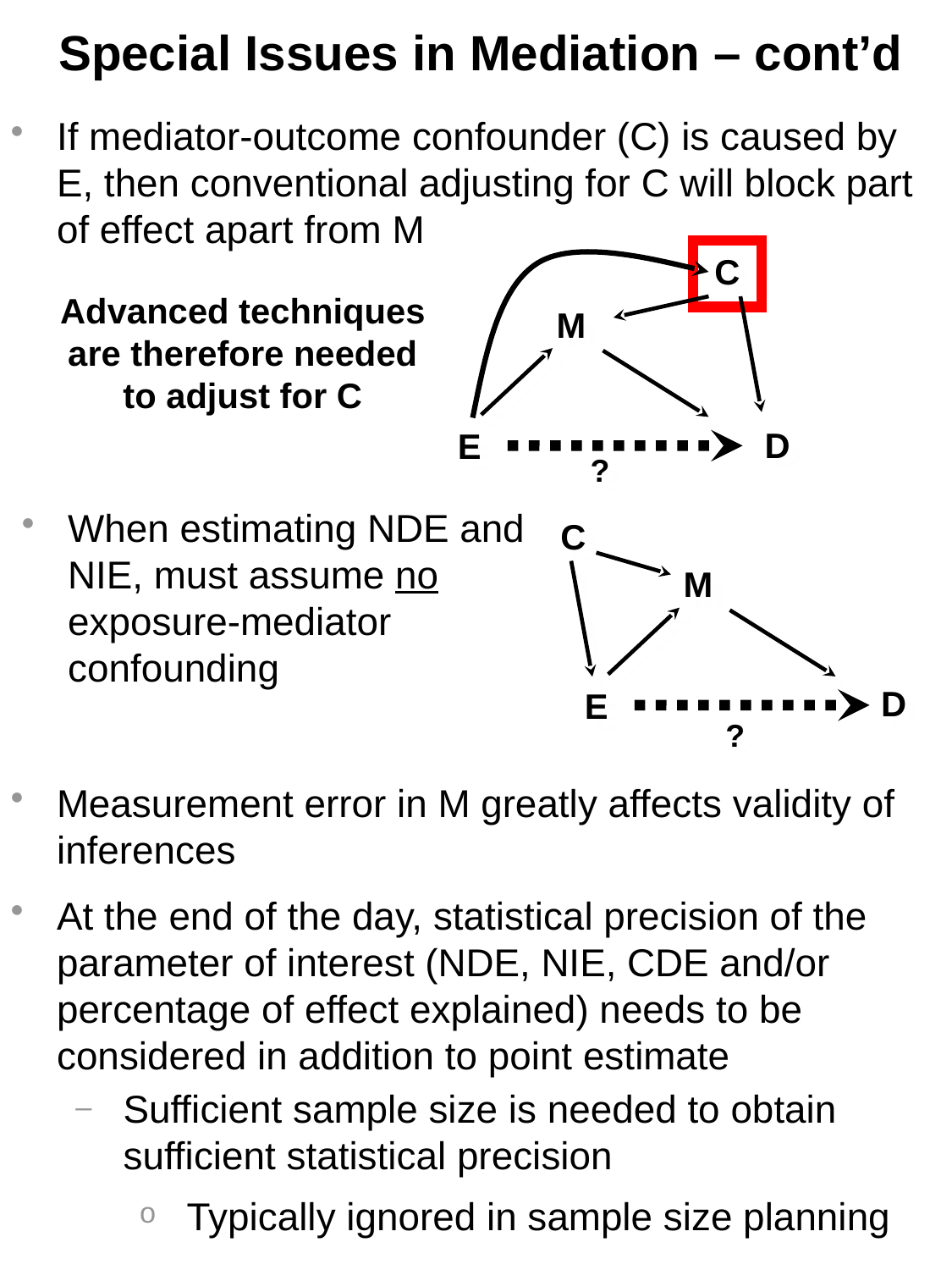

Special Issues in Mediation – cont’d
If mediator-outcome confounder (C) is caused by E, then conventional adjusting for C will block part of effect apart from M

C

M

D
E

?

Advanced techniques are therefore needed to adjust for C

When estimating NDE and NIE, must assume no exposure-mediator confounding
C

M

D
E

?
Measurement error in M greatly affects validity of inferences
At the end of the day, statistical precision of the parameter of interest (NDE, NIE, CDE and/or percentage of effect explained) needs to be considered in addition to point estimate
Sufficient sample size is needed to obtain sufficient statistical precision
Typically ignored in sample size planning